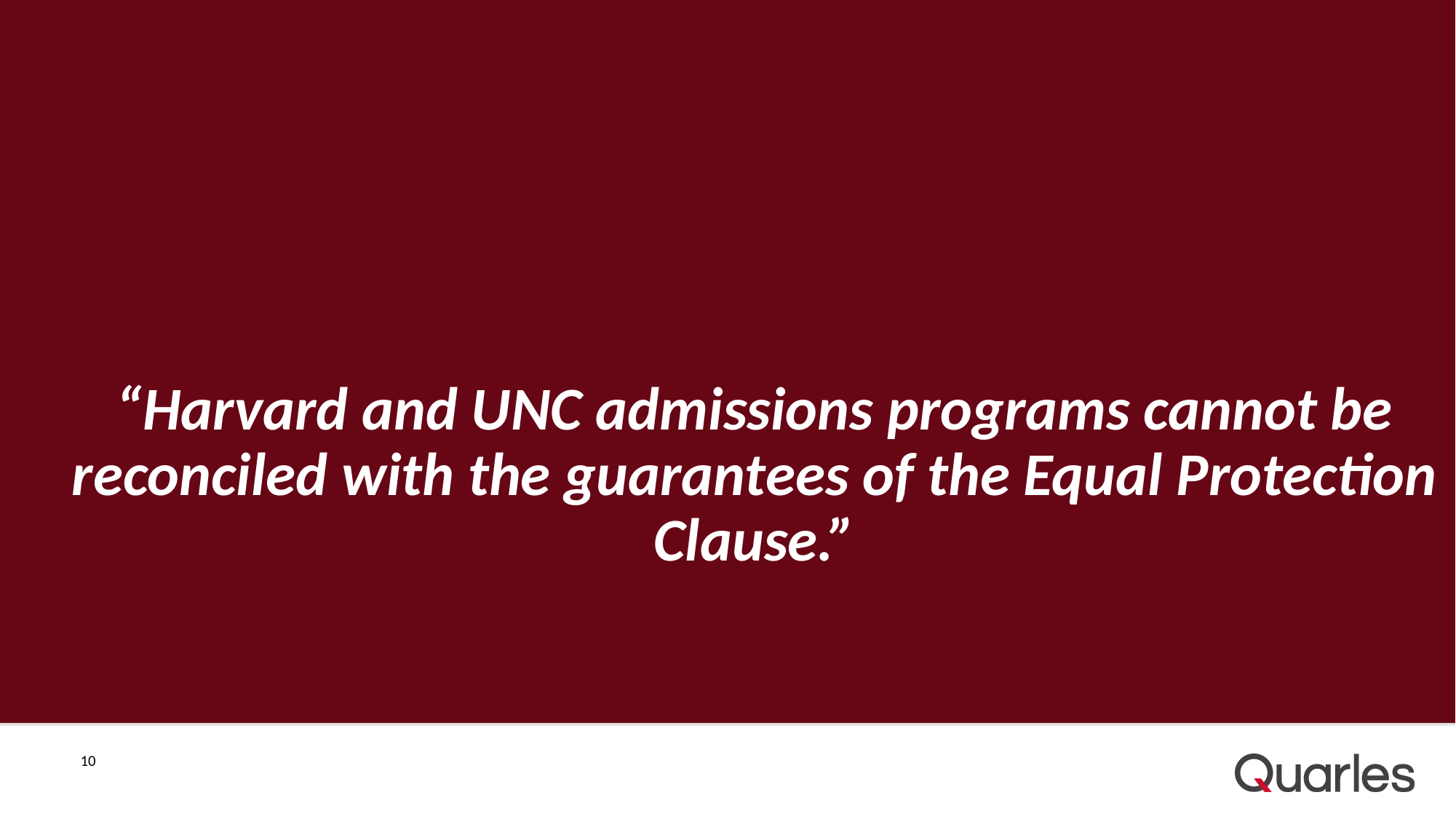

“Harvard and UNC admissions programs cannot be reconciled with the guarantees of the Equal Protection Clause.”

10